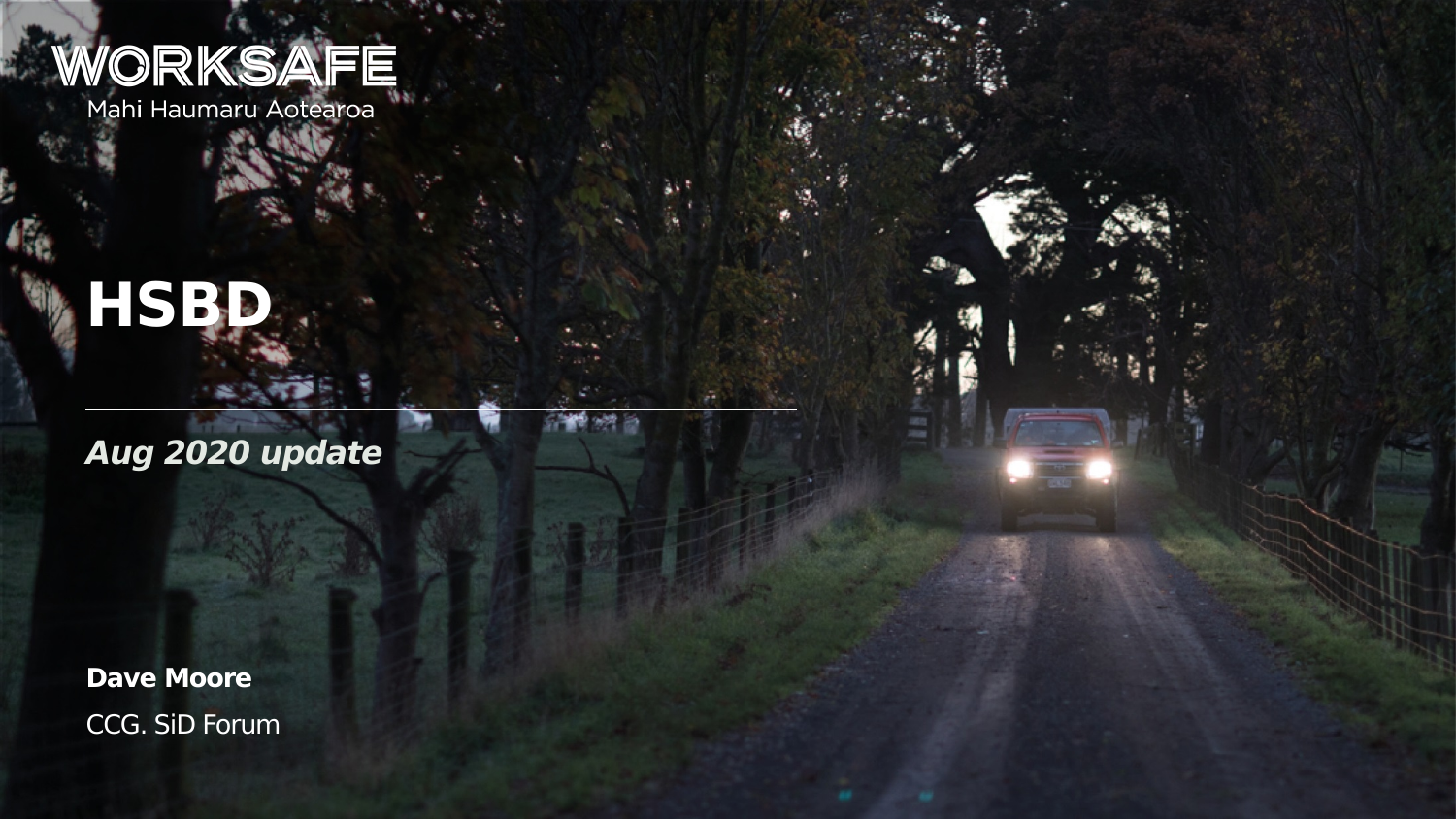

# HSBD
Aug 2020 update
Dave Moore
CCG. SiD Forum